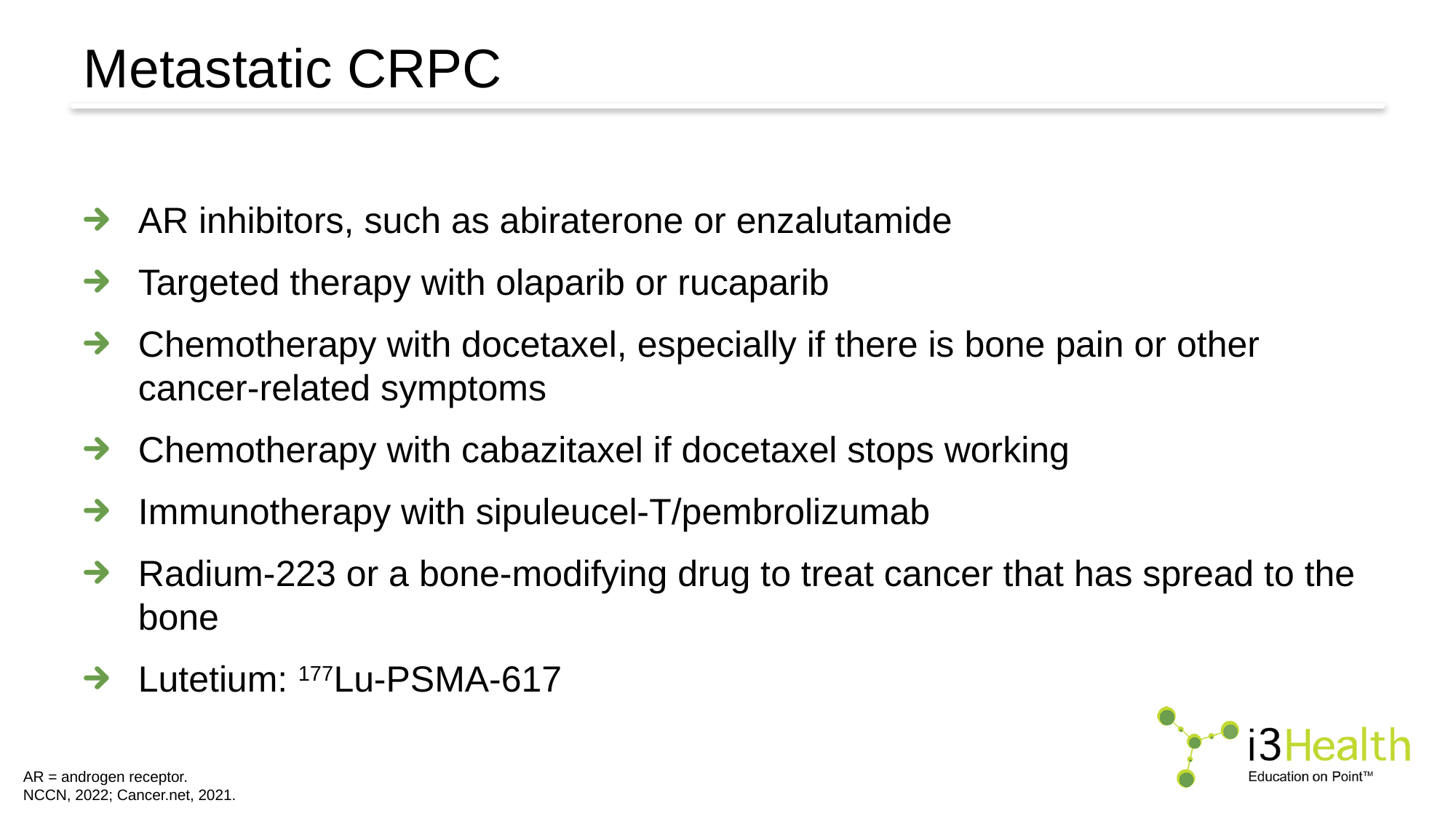

# Metastatic CRPC
AR inhibitors, such as abiraterone or enzalutamide

Targeted therapy with olaparib or rucaparib

Chemotherapy with docetaxel, especially if there is bone pain or other cancer-related symptoms

Chemotherapy with cabazitaxel if docetaxel stops working

Immunotherapy with sipuleucel-T/pembrolizumab

Radium-223 or a bone-modifying drug to treat cancer that has spread to the bone

Lutetium: 177Lu-PSMA-617

AR = androgen receptor.
NCCN, 2022; Cancer.net, 2021.